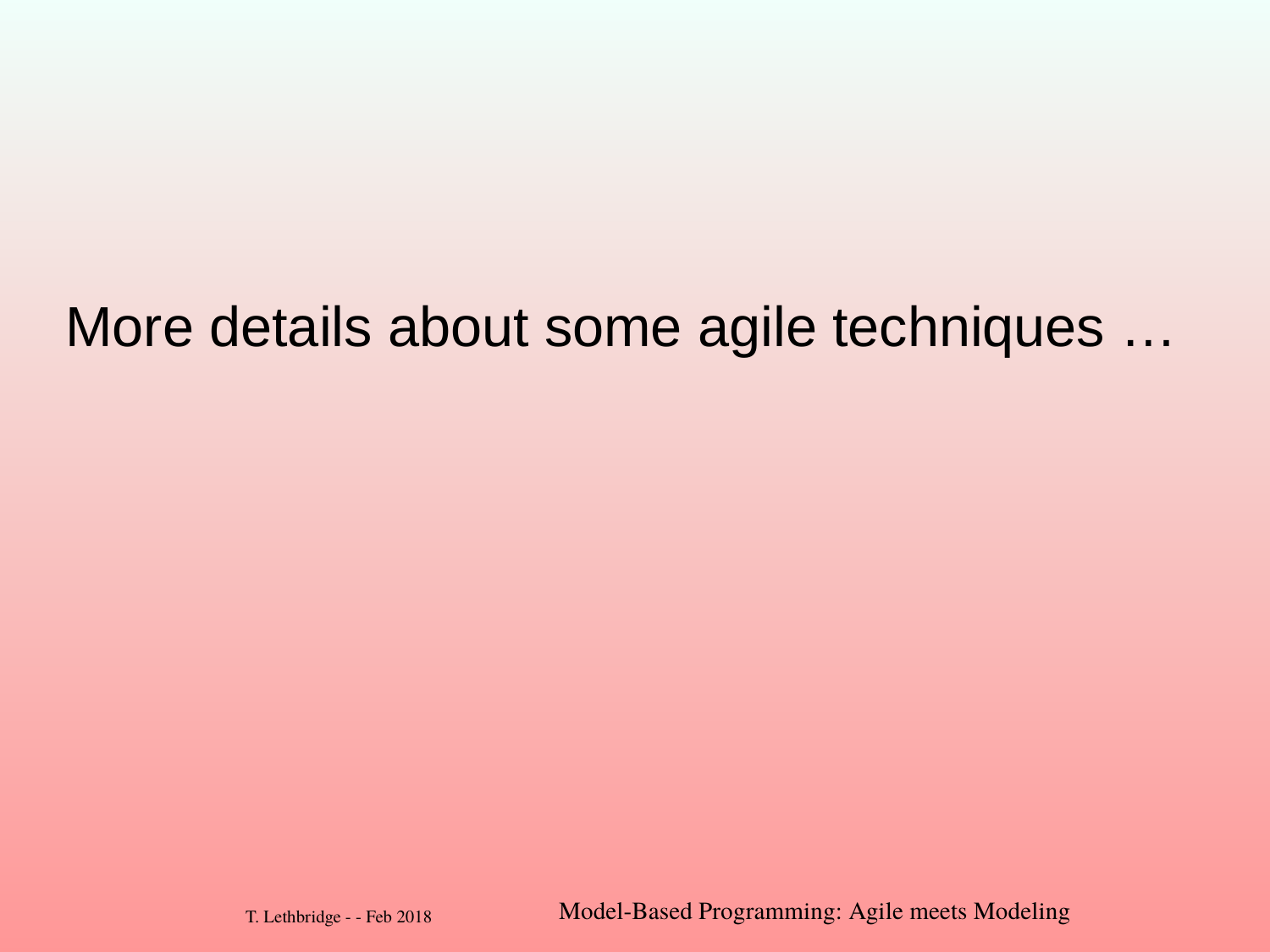

# More details about some agile techniques …
Model-Based Programming: Agile meets Modeling
14
T. Lethbridge - - Feb 2018